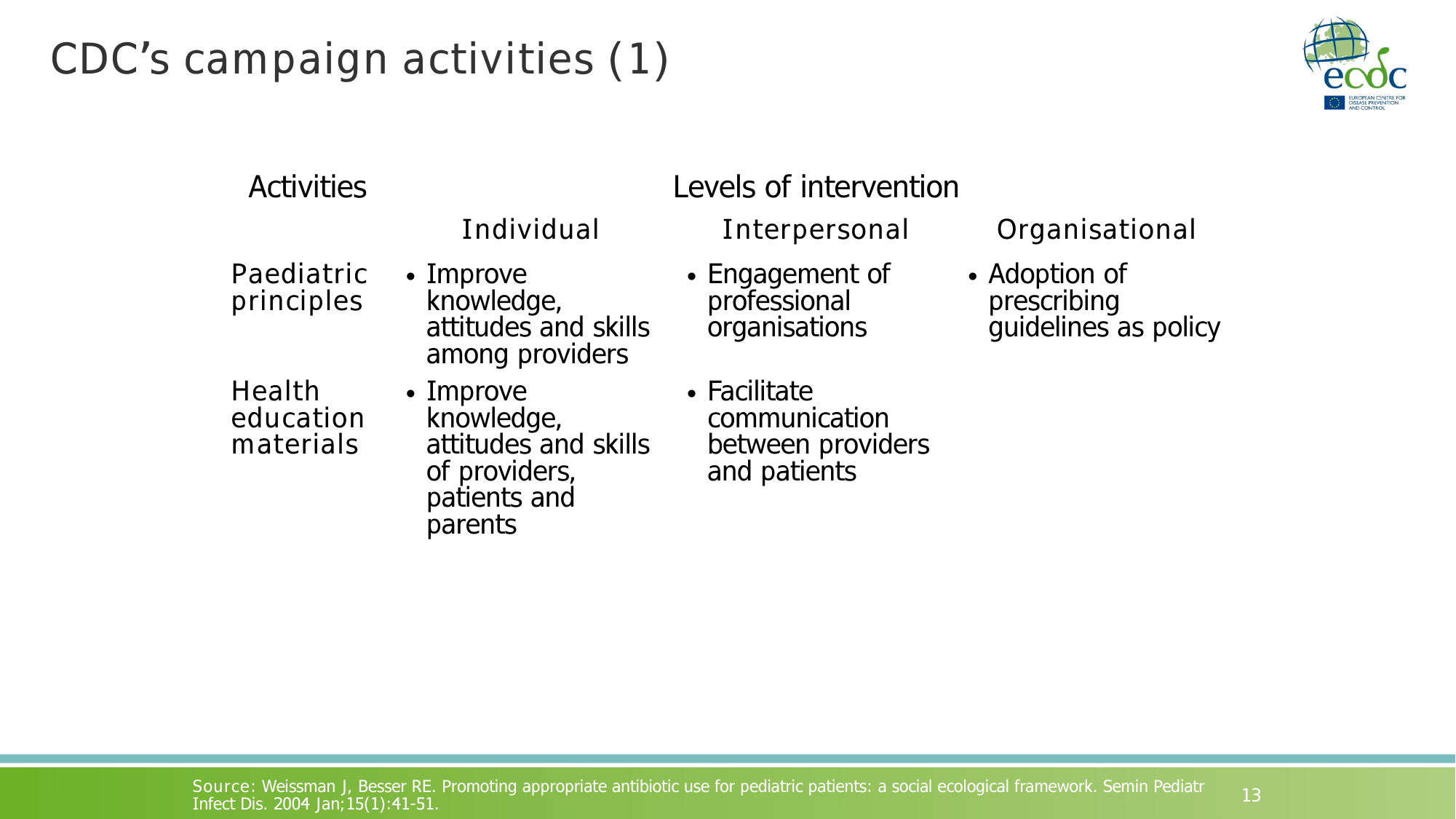

# CDC’s campaign activities (1)
| Activities | Levels of intervention |  |  |
| --- | --- | --- | --- |
|  | Individual | Interpersonal | Organisational |
| Paediatric principles | Improve knowledge, attitudes and skills among providers | Engagement of professional organisations | Adoption of prescribing guidelines as policy |
| Health education materials | Improve knowledge, attitudes and skills of providers, patients and parents | Facilitate communication between providers and patients |  |
Source: Weissman J, Besser RE. Promoting appropriate antibiotic use for pediatric patients: a social ecological framework. Semin Pediatr Infect Dis. 2004 Jan;15(1):41-51.
13